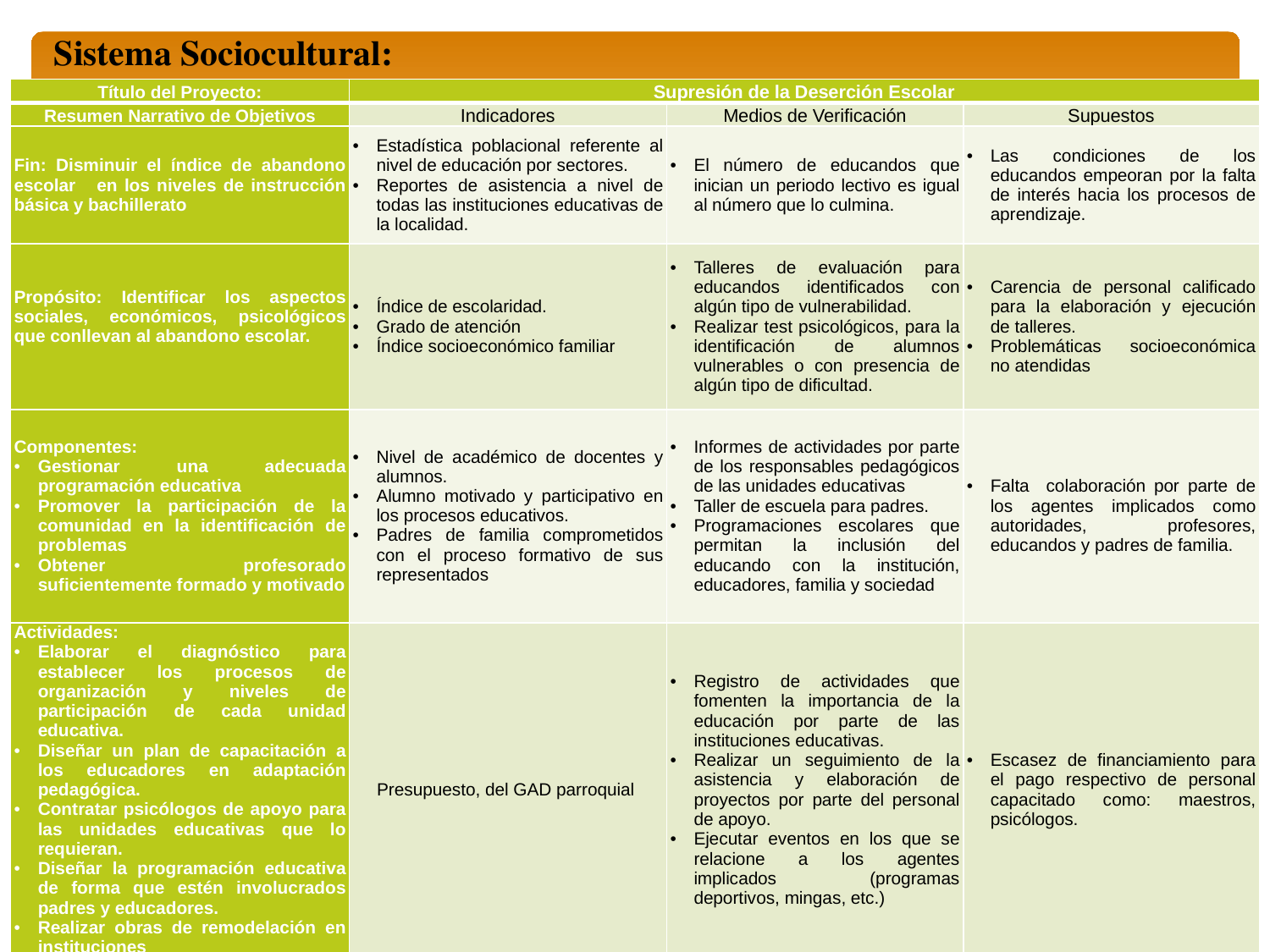

Sistema Sociocultural:
| Título del Proyecto: | Supresión de la Deserción Escolar |  |  |
| --- | --- | --- | --- |
| Resumen Narrativo de Objetivos | Indicadores | Medios de Verificación | Supuestos |
| Fin: Disminuir el índice de abandono escolar en los niveles de instrucción básica y bachillerato | Estadística poblacional referente al nivel de educación por sectores. Reportes de asistencia a nivel de todas las instituciones educativas de la localidad. | El número de educandos que inician un periodo lectivo es igual al número que lo culmina. | Las condiciones de los educandos empeoran por la falta de interés hacia los procesos de aprendizaje. |
| Propósito: Identificar los aspectos sociales, económicos, psicológicos que conllevan al abandono escolar. | Índice de escolaridad. Grado de atención Índice socioeconómico familiar | Talleres de evaluación para educandos identificados con algún tipo de vulnerabilidad. Realizar test psicológicos, para la identificación de alumnos vulnerables o con presencia de algún tipo de dificultad. | Carencia de personal calificado para la elaboración y ejecución de talleres. Problemáticas socioeconómica no atendidas |
| Componentes: Gestionar una adecuada programación educativa Promover la participación de la comunidad en la identificación de problemas Obtener profesorado suficientemente formado y motivado | Nivel de académico de docentes y alumnos. Alumno motivado y participativo en los procesos educativos. Padres de familia comprometidos con el proceso formativo de sus representados | Informes de actividades por parte de los responsables pedagógicos de las unidades educativas Taller de escuela para padres. Programaciones escolares que permitan la inclusión del educando con la institución, educadores, familia y sociedad | Falta colaboración por parte de los agentes implicados como autoridades, profesores, educandos y padres de familia. |
| Actividades: Elaborar el diagnóstico para establecer los procesos de organización y niveles de participación de cada unidad educativa. Diseñar un plan de capacitación a los educadores en adaptación pedagógica. Contratar psicólogos de apoyo para las unidades educativas que lo requieran. Diseñar la programación educativa de forma que estén involucrados padres y educadores. Realizar obras de remodelación en instituciones | Presupuesto, del GAD parroquial | Registro de actividades que fomenten la importancia de la educación por parte de las instituciones educativas. Realizar un seguimiento de la asistencia y elaboración de proyectos por parte del personal de apoyo. Ejecutar eventos en los que se relacione a los agentes implicados (programas deportivos, mingas, etc.) | Escasez de financiamiento para el pago respectivo de personal capacitado como: maestros, psicólogos. |